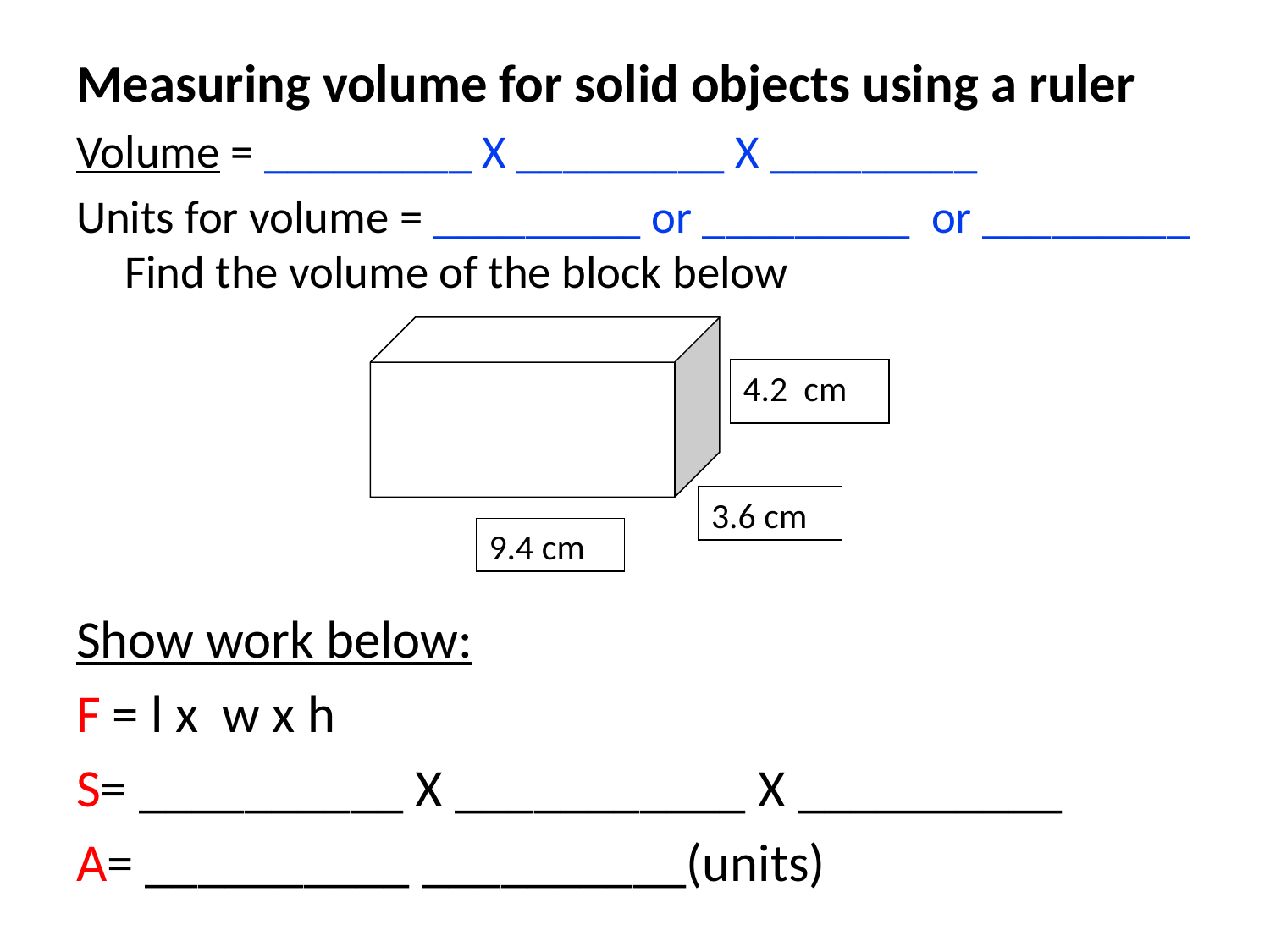

#
Measuring volume for solid objects using a ruler
Volume = _________ X _________ X _________
Units for volume = _________ or _________  or _________ Find the volume of the block below

Show work below:
F = l x  w x h
S= __________ X ___________ X __________
A= __________ __________(units)

4.2  cm
3.6 cm
9.4 cm